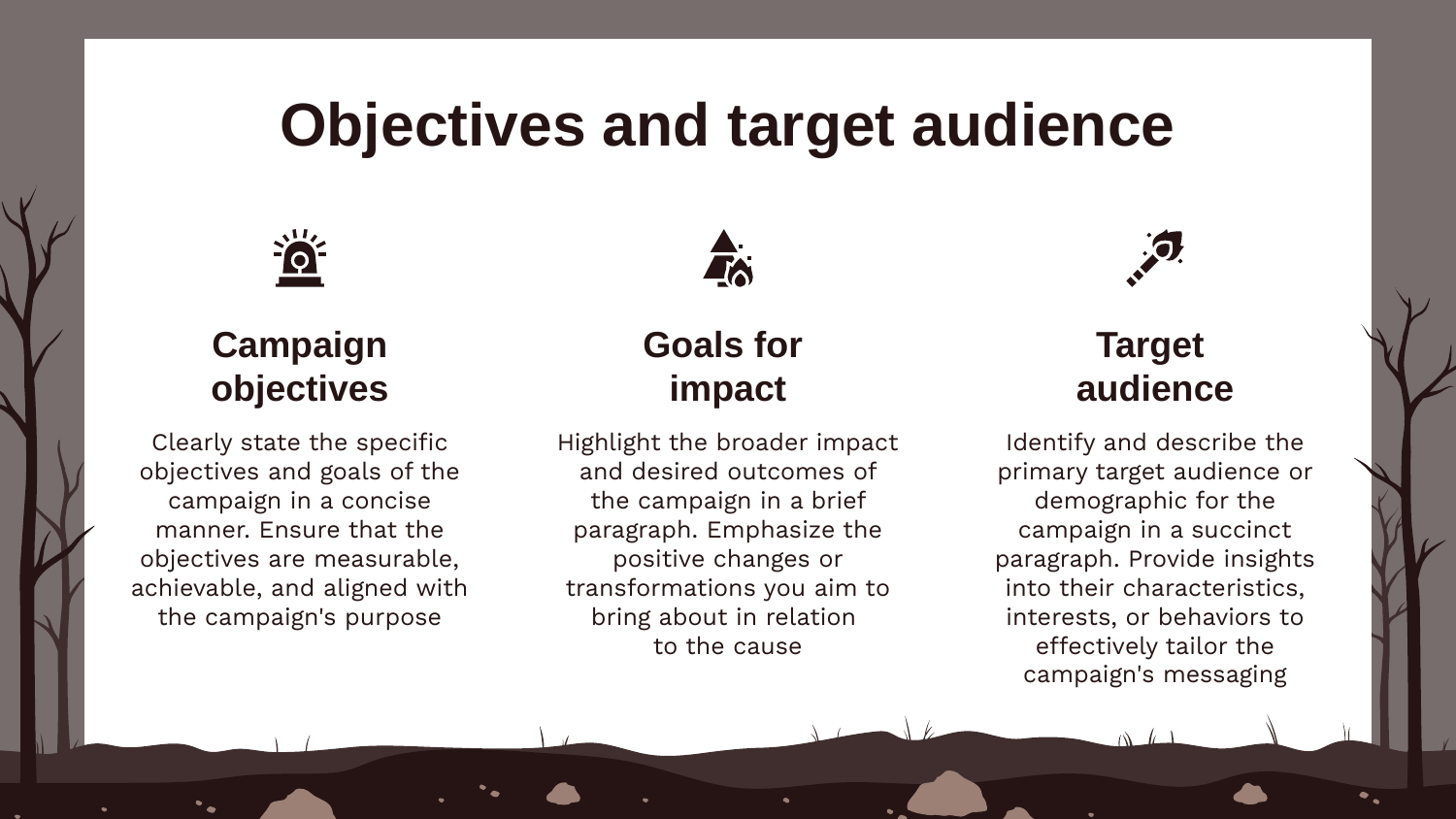

# Objectives and target audience

Campaign objectives
Goals for
impact
Target
audience
Clearly state the specific objectives and goals of the campaign in a concise manner. Ensure that the objectives are measurable, achievable, and aligned with the campaign's purpose
Highlight the broader impact and desired outcomes of the campaign in a brief paragraph. Emphasize the positive changes or transformations you aim to bring about in relation
to the cause
Identify and describe the primary target audience or demographic for the campaign in a succinct paragraph. Provide insights into their characteristics, interests, or behaviors to effectively tailor the campaign's messaging